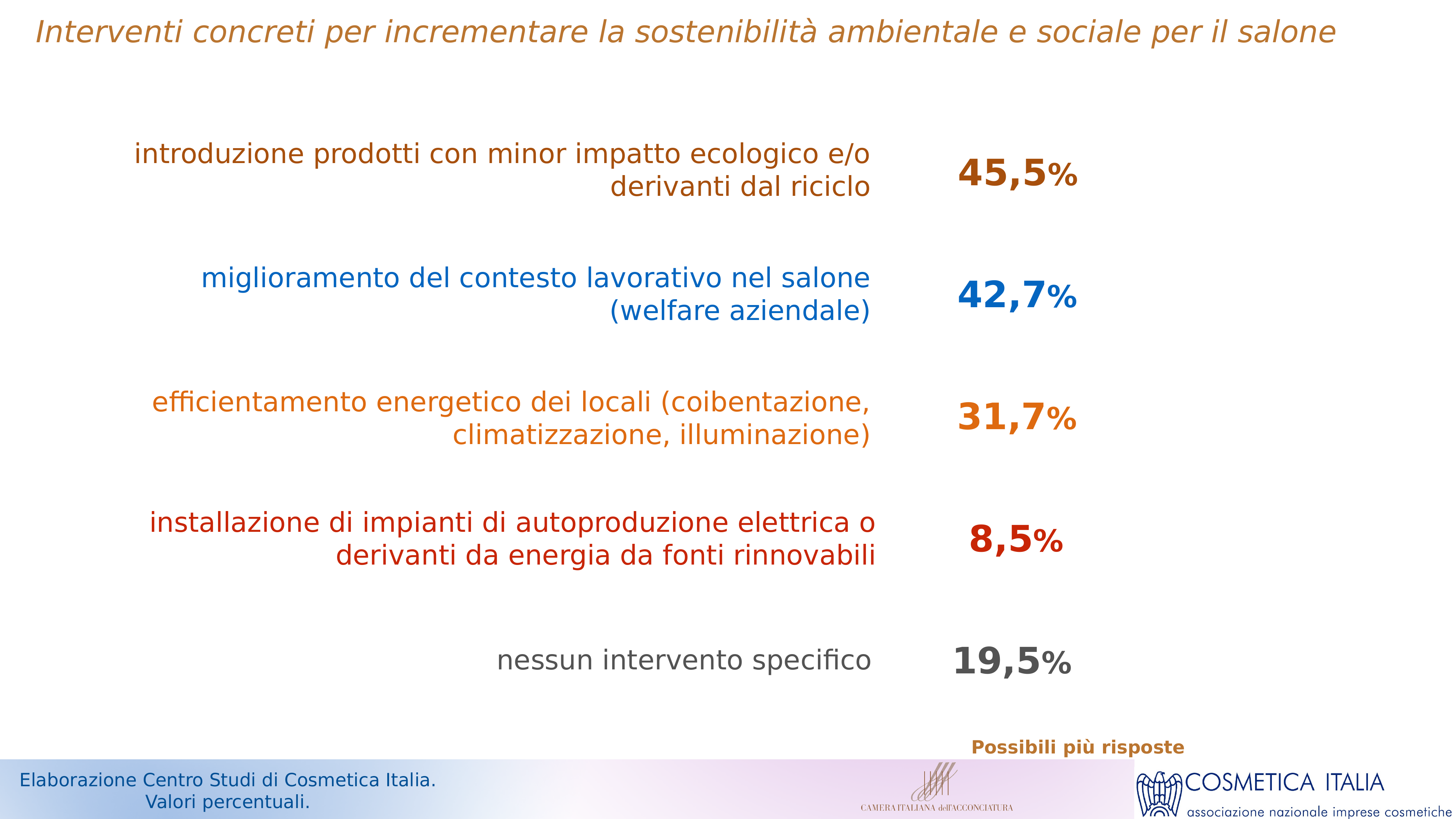

Interventi concreti per incrementare la sostenibilità ambientale e sociale per il salone
introduzione prodotti con minor impatto ecologico e/o derivanti dal riciclo
45,5%
miglioramento del contesto lavorativo nel salone (welfare aziendale)
42,7%
efficientamento energetico dei locali (coibentazione, climatizzazione, illuminazione)
31,7%
installazione di impianti di autoproduzione elettrica o derivanti da energia da fonti rinnovabili
8,5%
19,5%
nessun intervento specifico
Possibili più risposte
Elaborazione Centro Studi di Cosmetica Italia.
Valori percentuali.